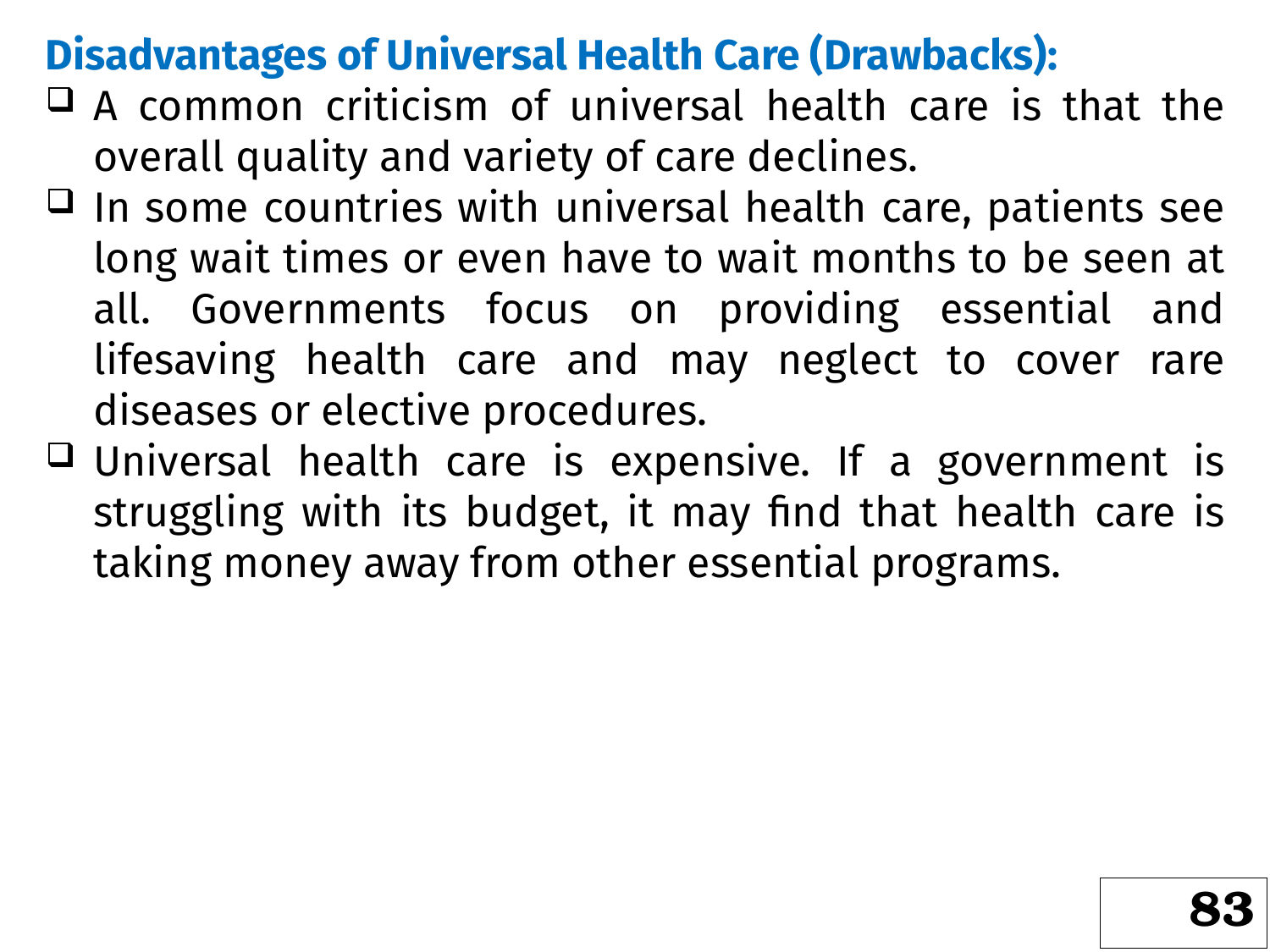

Disadvantages of Universal Health Care (Drawbacks):
A common criticism of universal health care is that the overall quality and variety of care declines.
In some countries with universal health care, patients see long wait times or even have to wait months to be seen at all. Governments focus on providing essential and lifesaving health care and may neglect to cover rare diseases or elective procedures.
Universal health care is expensive. If a government is struggling with its budget, it may find that health care is taking money away from other essential programs.

83